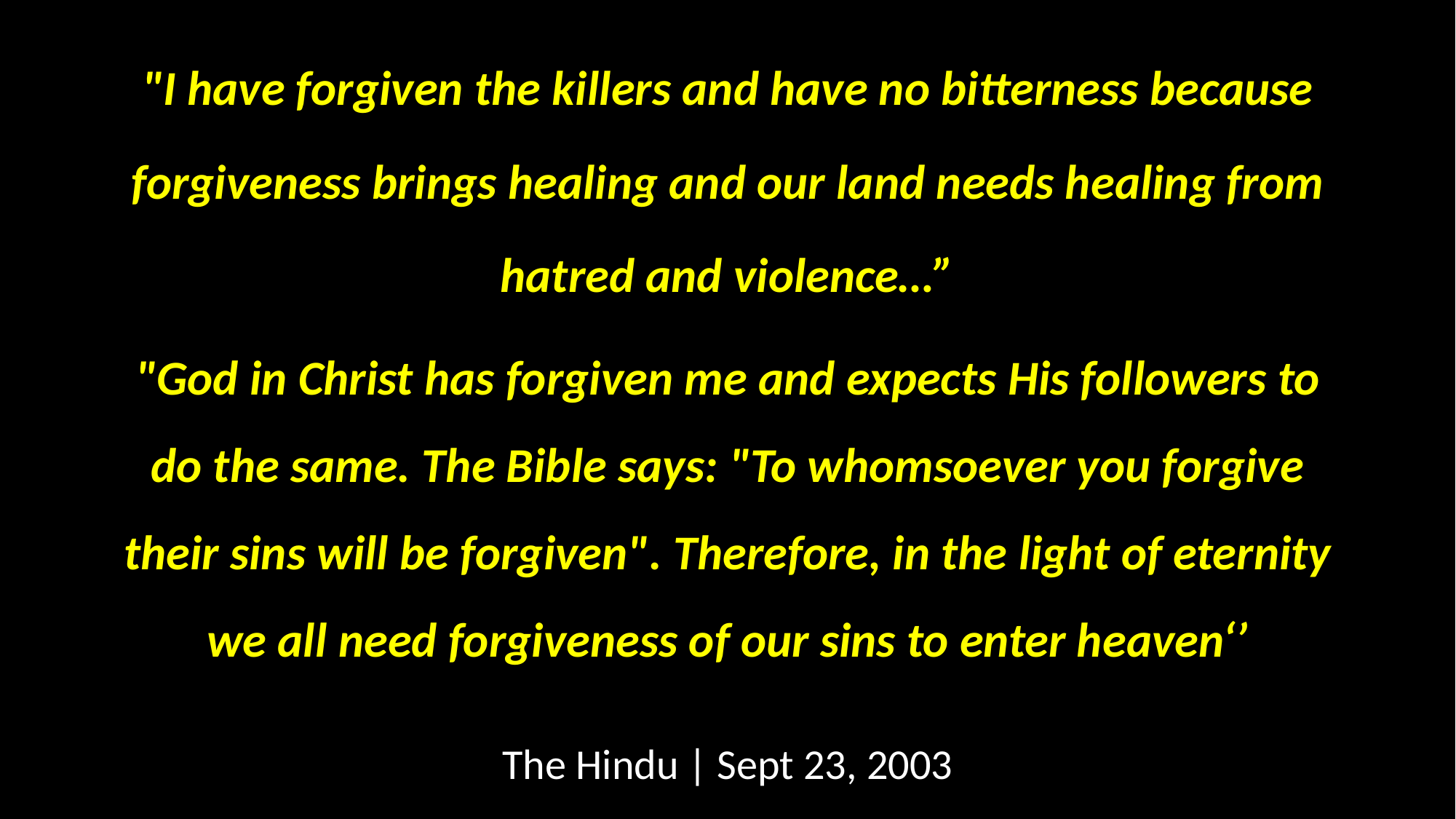

"I have forgiven the killers and have no bitterness because forgiveness brings healing and our land needs healing from hatred and violence…”
"God in Christ has forgiven me and expects His followers to do the same. The Bible says: "To whomsoever you forgive their sins will be forgiven". Therefore, in the light of eternity we all need forgiveness of our sins to enter heaven‘’

The Hindu | Sept 23, 2003

#